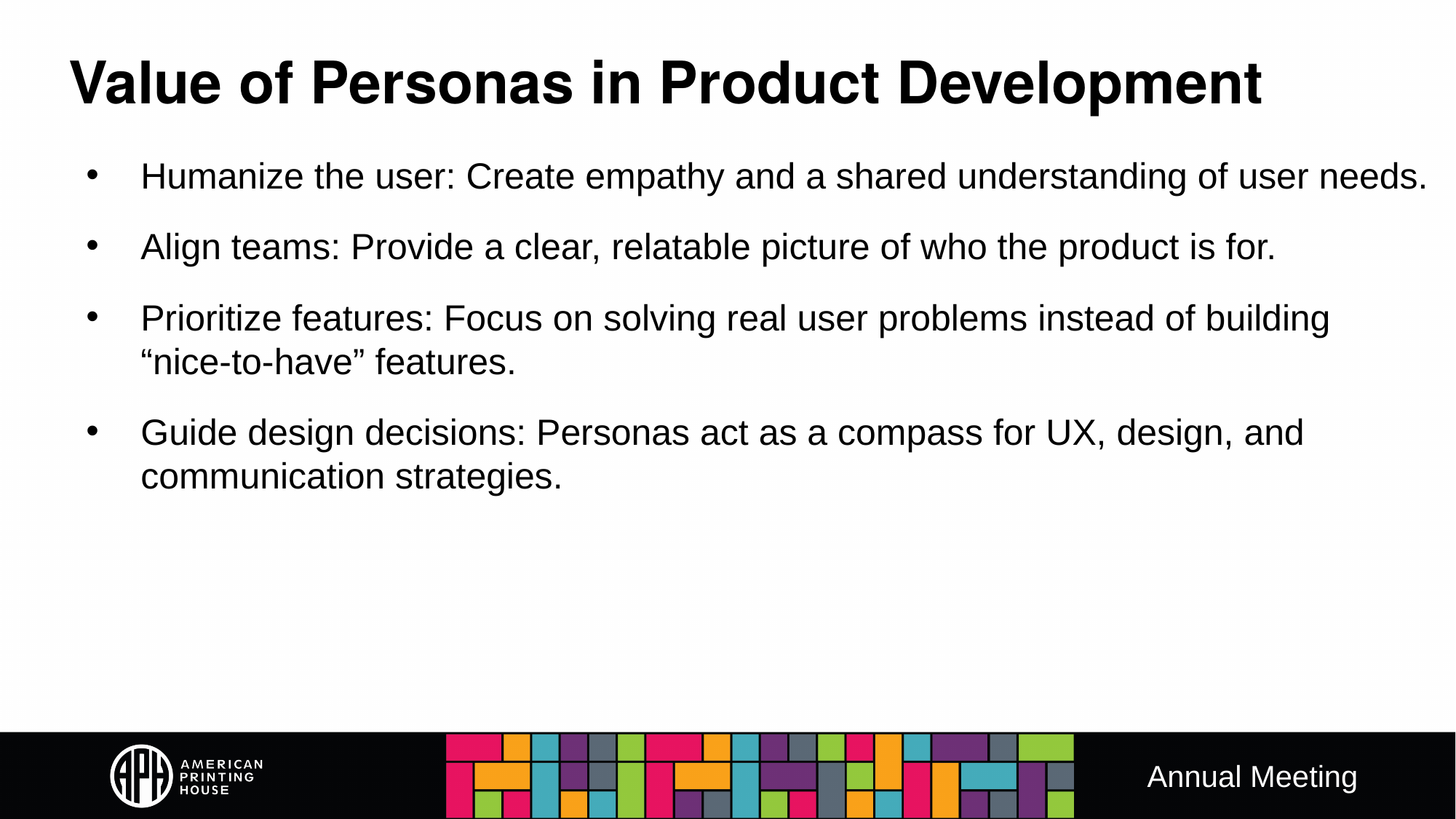

# Value of Personas in Product Development
Humanize the user: Create empathy and a shared understanding of user needs.
Align teams: Provide a clear, relatable picture of who the product is for.
Prioritize features: Focus on solving real user problems instead of building “nice-to-have” features.
Guide design decisions: Personas act as a compass for UX, design, and communication strategies.